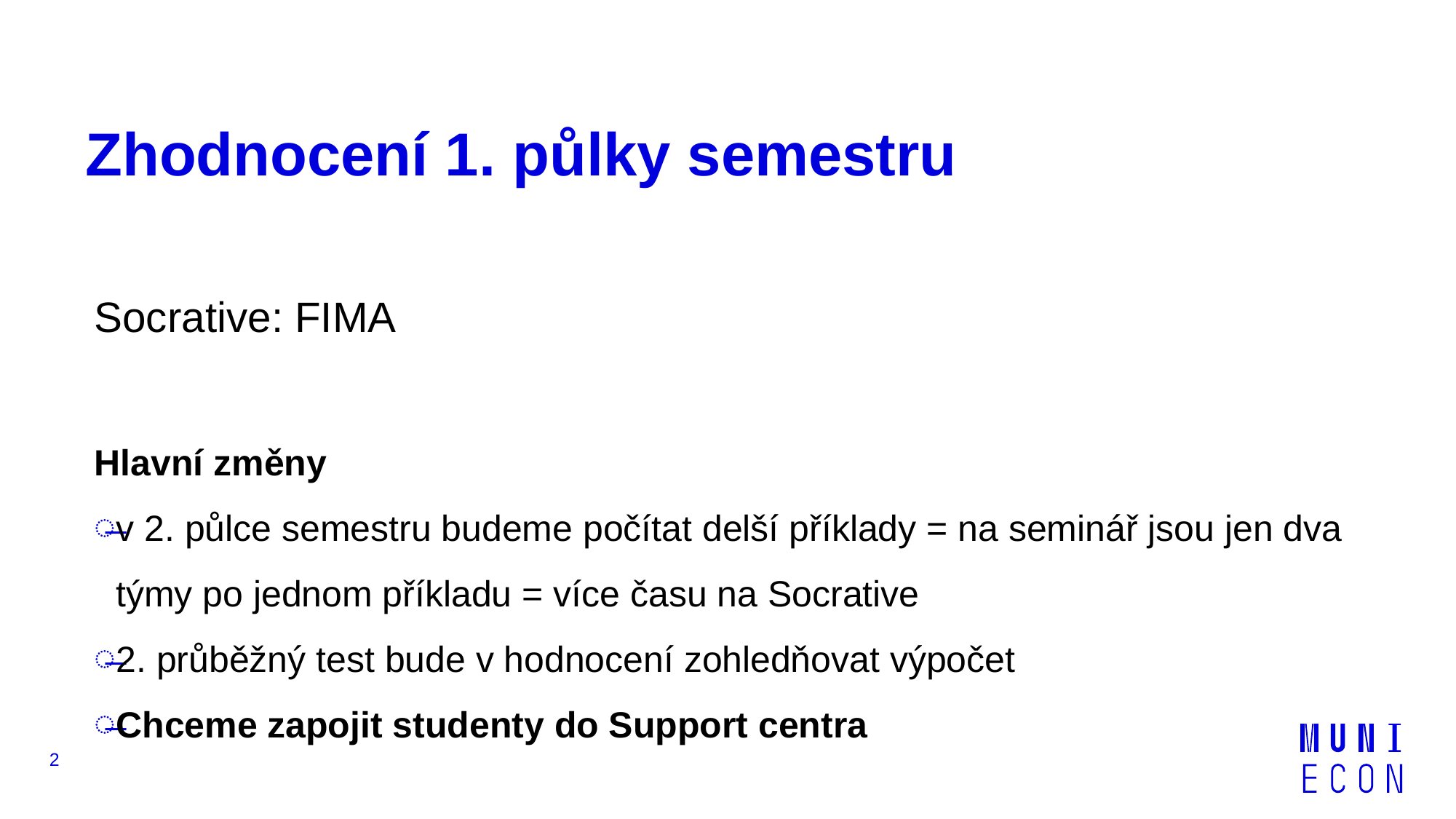

# Zhodnocení 1. půlky semestru
Socrative: FIMA

Hlavní změny
v 2. půlce semestru budeme počítat delší příklady = na seminář jsou jen dva týmy po jednom příkladu = více času na Socrative
2. průběžný test bude v hodnocení zohledňovat výpočet
Chceme zapojit studenty do Support centra
2